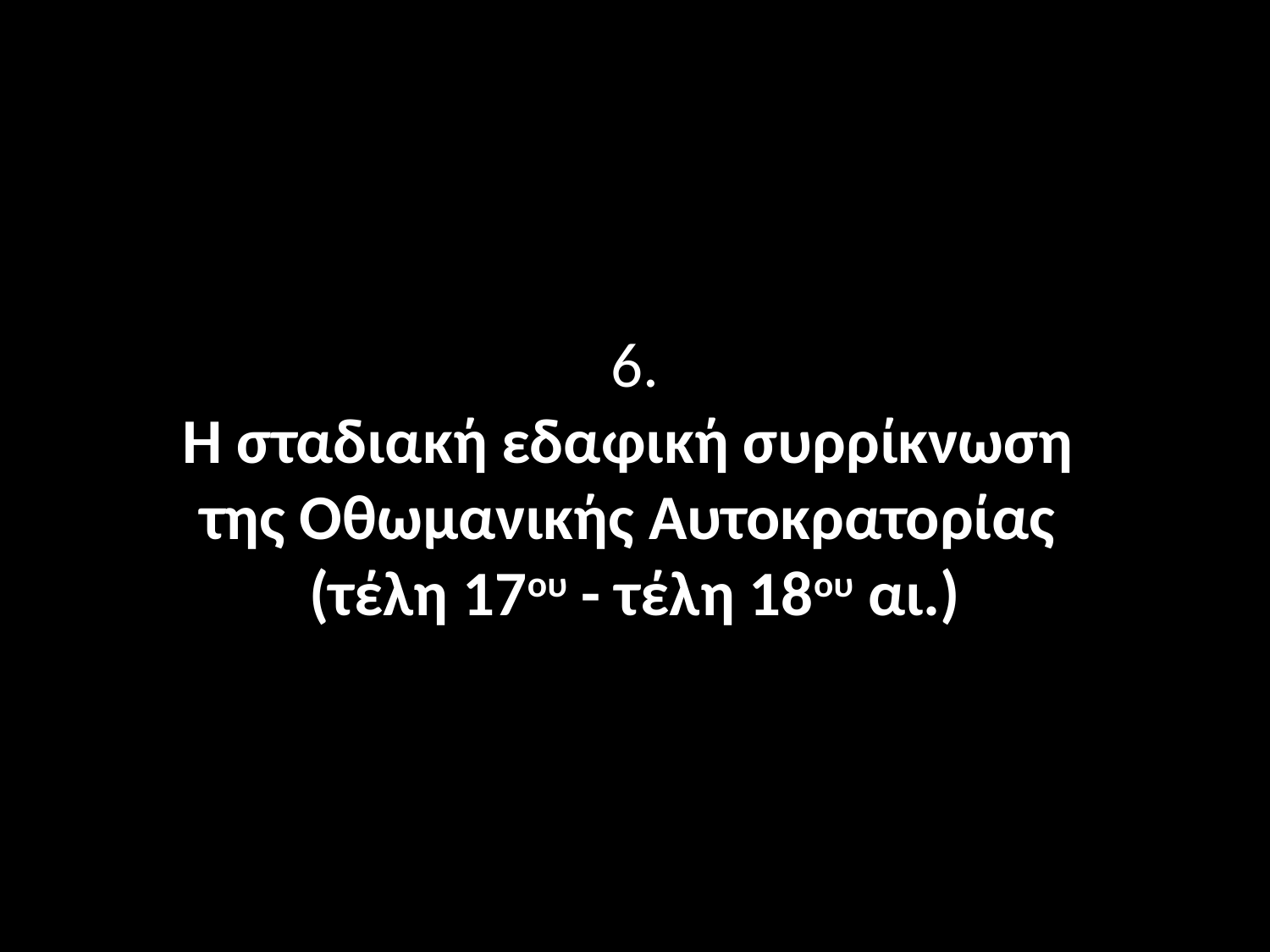

# 6. Η σταδιακή εδαφική συρρίκνωση της Οθωμανικής Αυτοκρατορίας (τέλη 17ου - τέλη 18ου αι.)